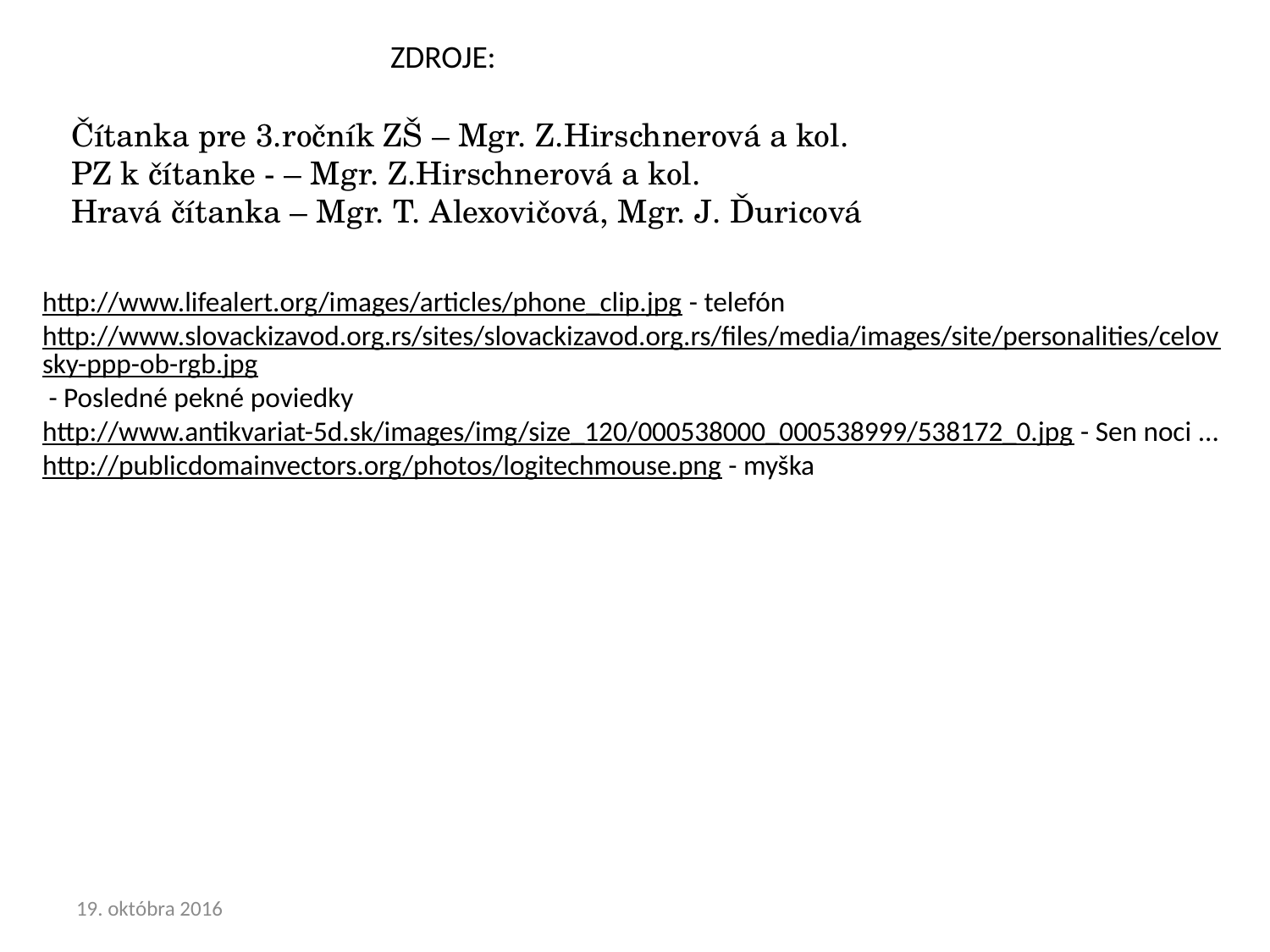

ZDROJE:
Čítanka pre 3.ročník ZŠ – Mgr. Z.Hirschnerová a kol.
PZ k čítanke - – Mgr. Z.Hirschnerová a kol.
Hravá čítanka – Mgr. T. Alexovičová, Mgr. J. Ďuricová

http://www.lifealert.org/images/articles/phone_clip.jpg - telefón
http://www.slovackizavod.org.rs/sites/slovackizavod.org.rs/files/media/images/site/personalities/celovsky-ppp-ob-rgb.jpg - Posledné pekné poviedky
http://www.antikvariat-5d.sk/images/img/size_120/000538000_000538999/538172_0.jpg - Sen noci ...
http://publicdomainvectors.org/photos/logitechmouse.png - myška
19. októbra 2016